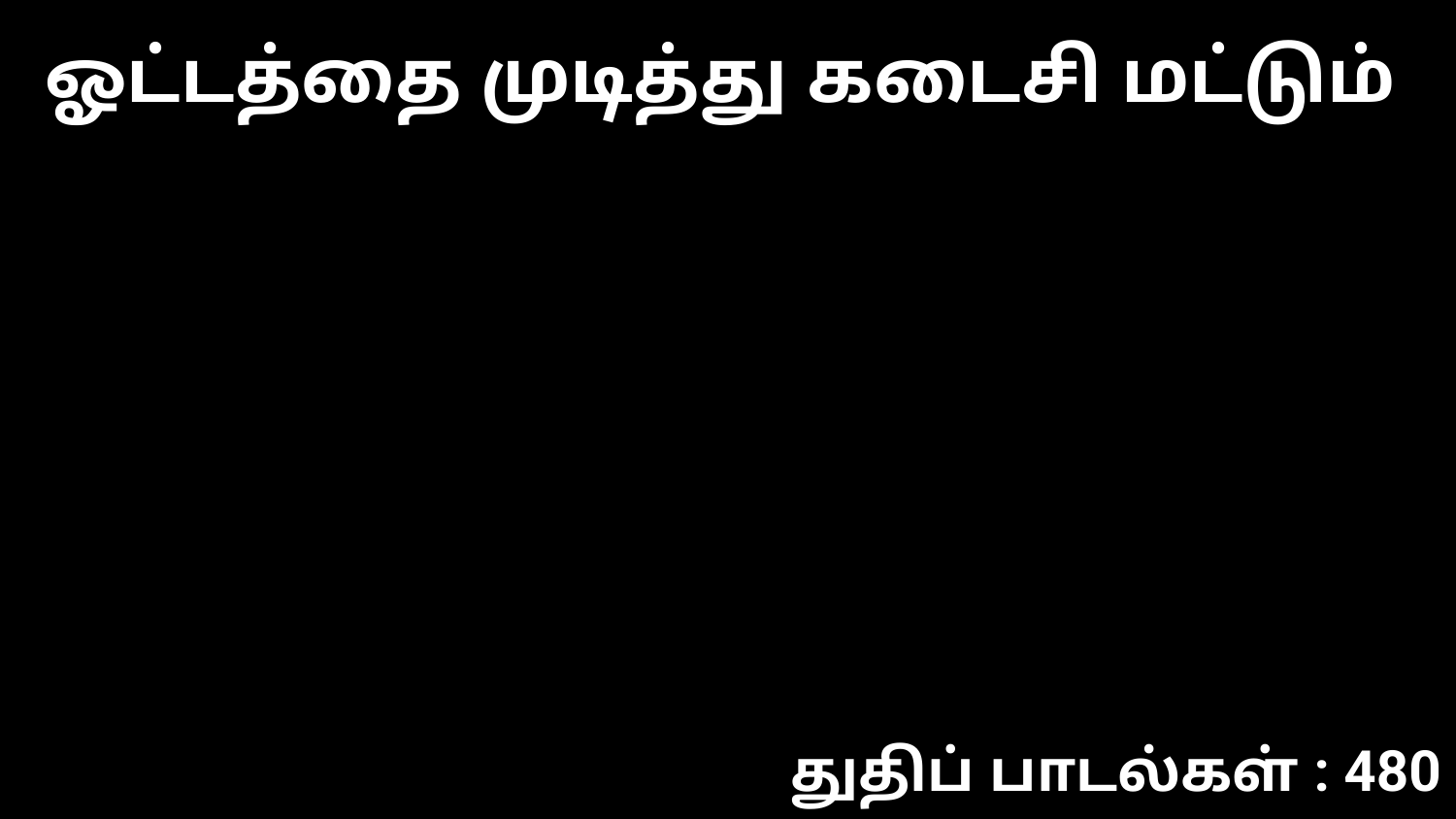

ஓட்டத்தை முடித்து கடைசி மட்டும்
துதிப் பாடல்கள் : 480